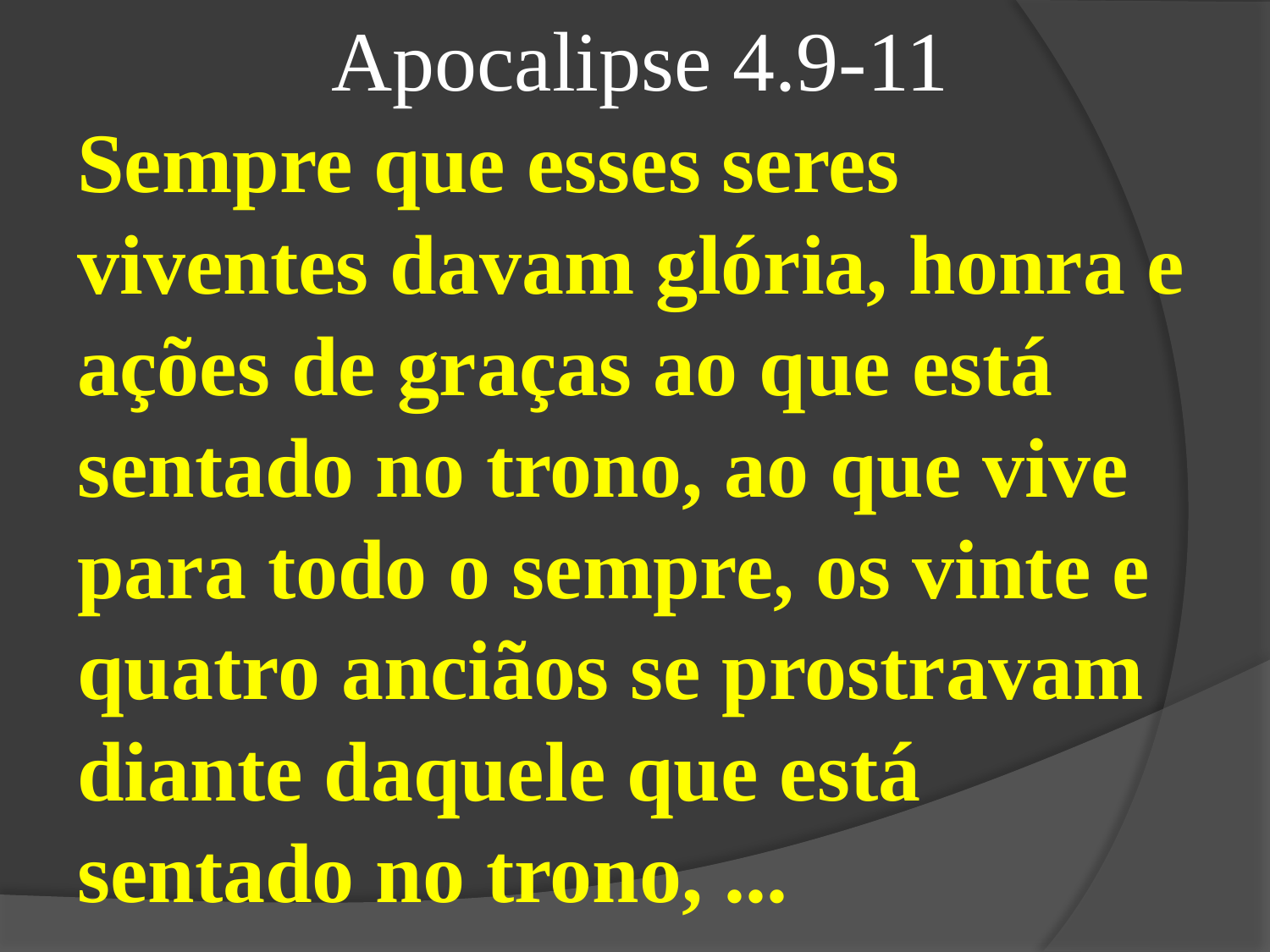

Apocalipse 4.9-11
Sempre que esses seres viventes davam glória, honra e ações de graças ao que está sentado no trono, ao que vive para todo o sempre, os vinte e quatro anciãos se prostravam diante daquele que está sentado no trono, ...